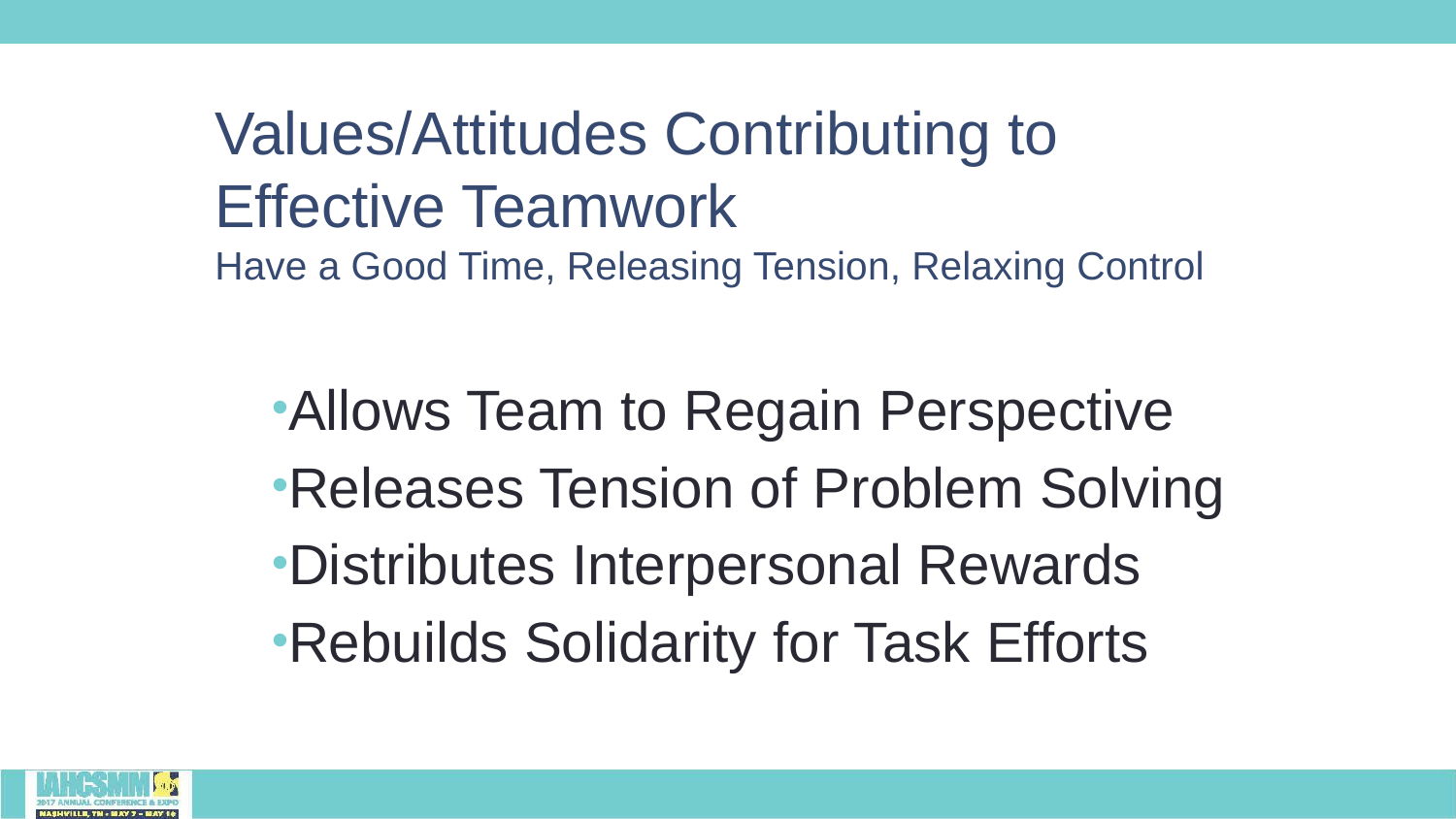

# Values/Attitudes Contributing to Effective Teamwork Have a Good Time, Releasing Tension, Relaxing Control
Allows Team to Regain Perspective
Releases Tension of Problem Solving
Distributes Interpersonal Rewards
Rebuilds Solidarity for Task Efforts